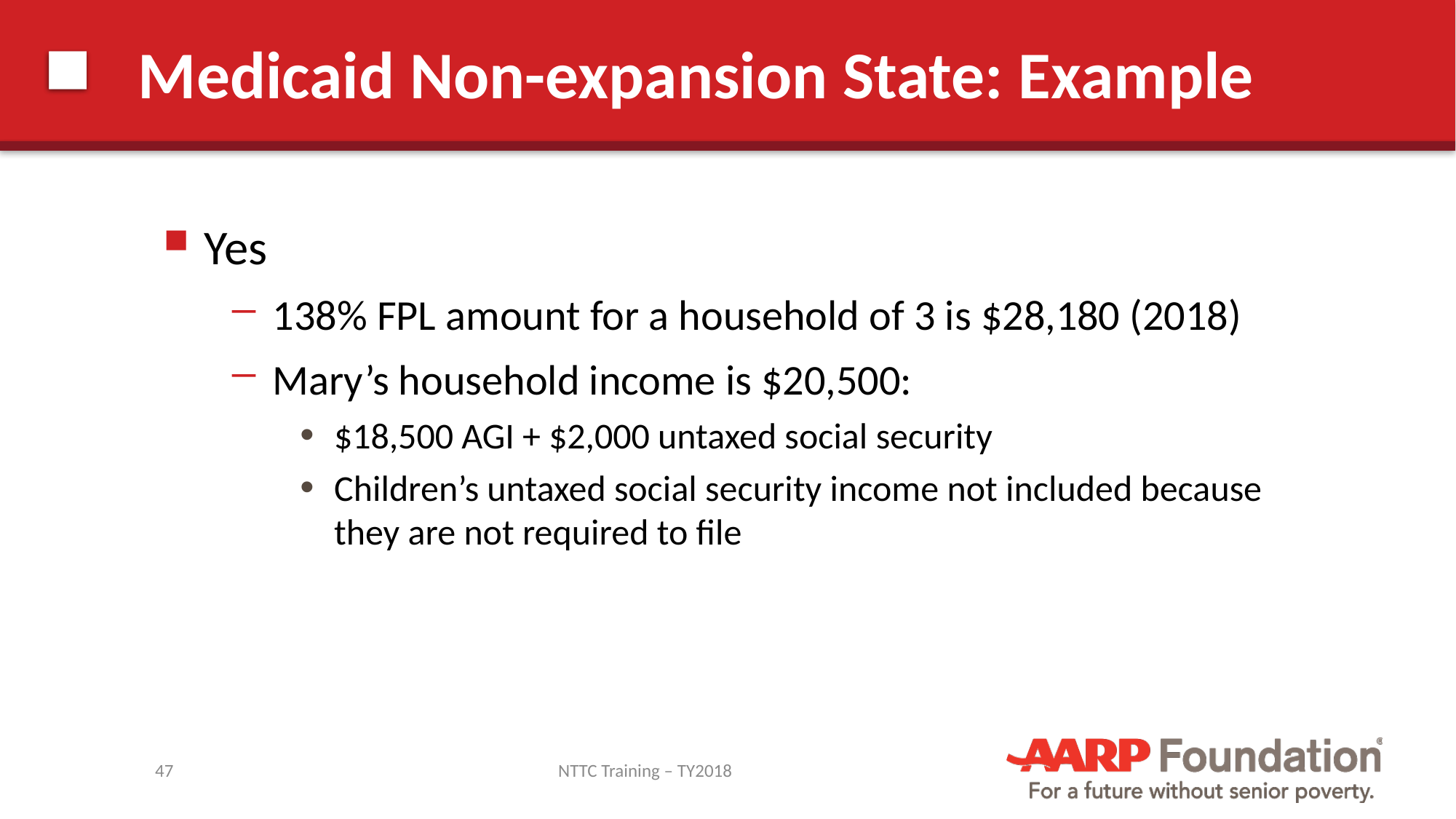

# Medicaid Non-expansion State: Example
Yes
138% FPL amount for a household of 3 is $28,180 (2018)
Mary’s household income is $20,500:
$18,500 AGI + $2,000 untaxed social security
Children’s untaxed social security income not included because they are not required to file
47
NTTC Training – TY2018